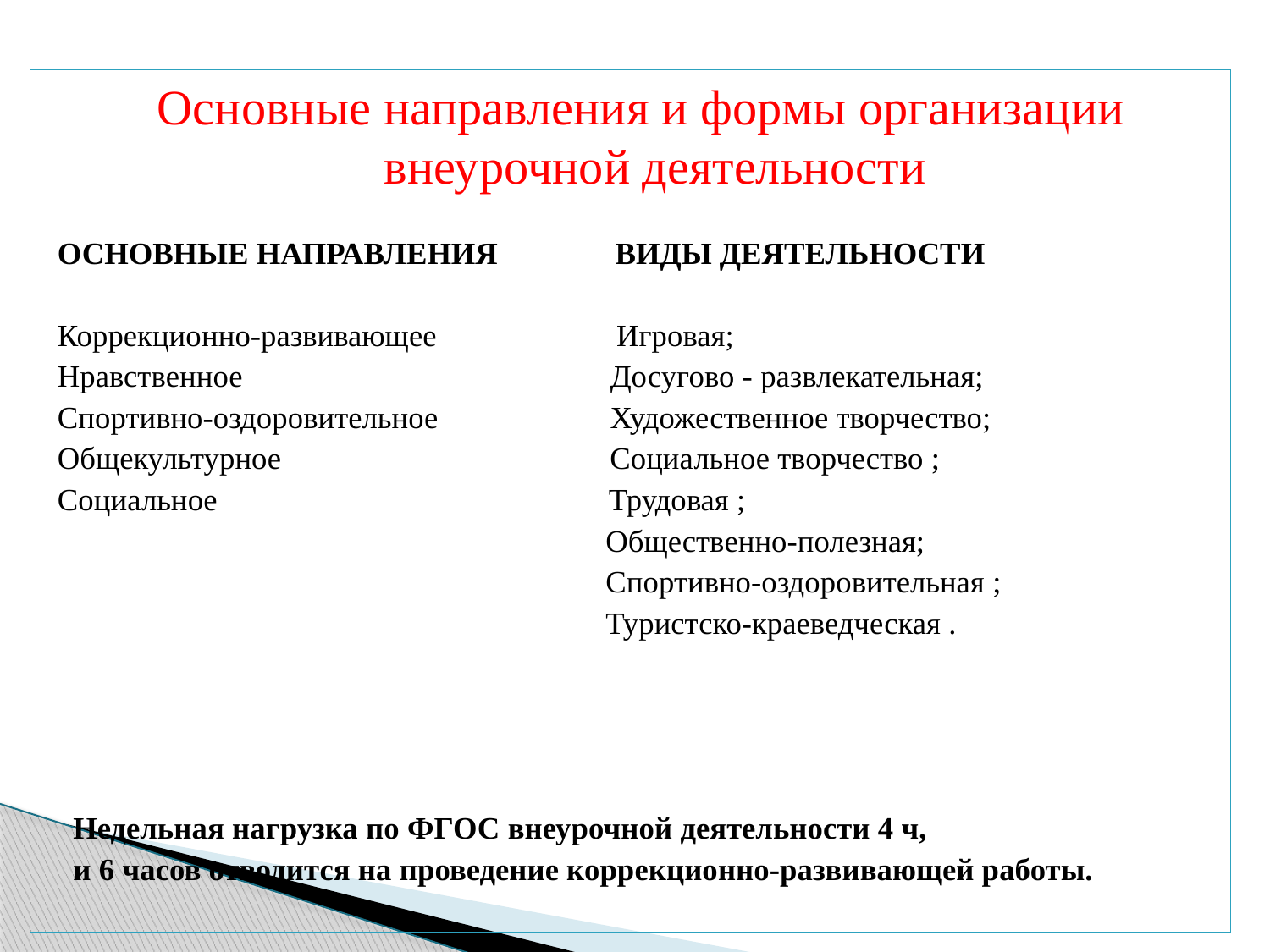

Основные направления и формы организации внеурочной деятельности

ОСНОВНЫЕ НАПРАВЛЕНИЯ               ВИДЫ ДЕЯТЕЛЬНОСТИ

Коррекционно-развивающее                       Игровая;
Нравственное                                               Досугово - развлекательная;
Спортивно-оздоровительное                      Художественное творчество;
Общекультурное                                          Социальное творчество ;
Социальное                                                  Трудовая ;
                                                                      Общественно-полезная;
                                                                      Спортивно-оздоровительная ;
                                                                      Туристско-краеведческая .

  Недельная нагрузка по ФГОС внеурочной деятельности 4 ч,
  и 6 часов отводится на проведение коррекционно-развивающей работы.